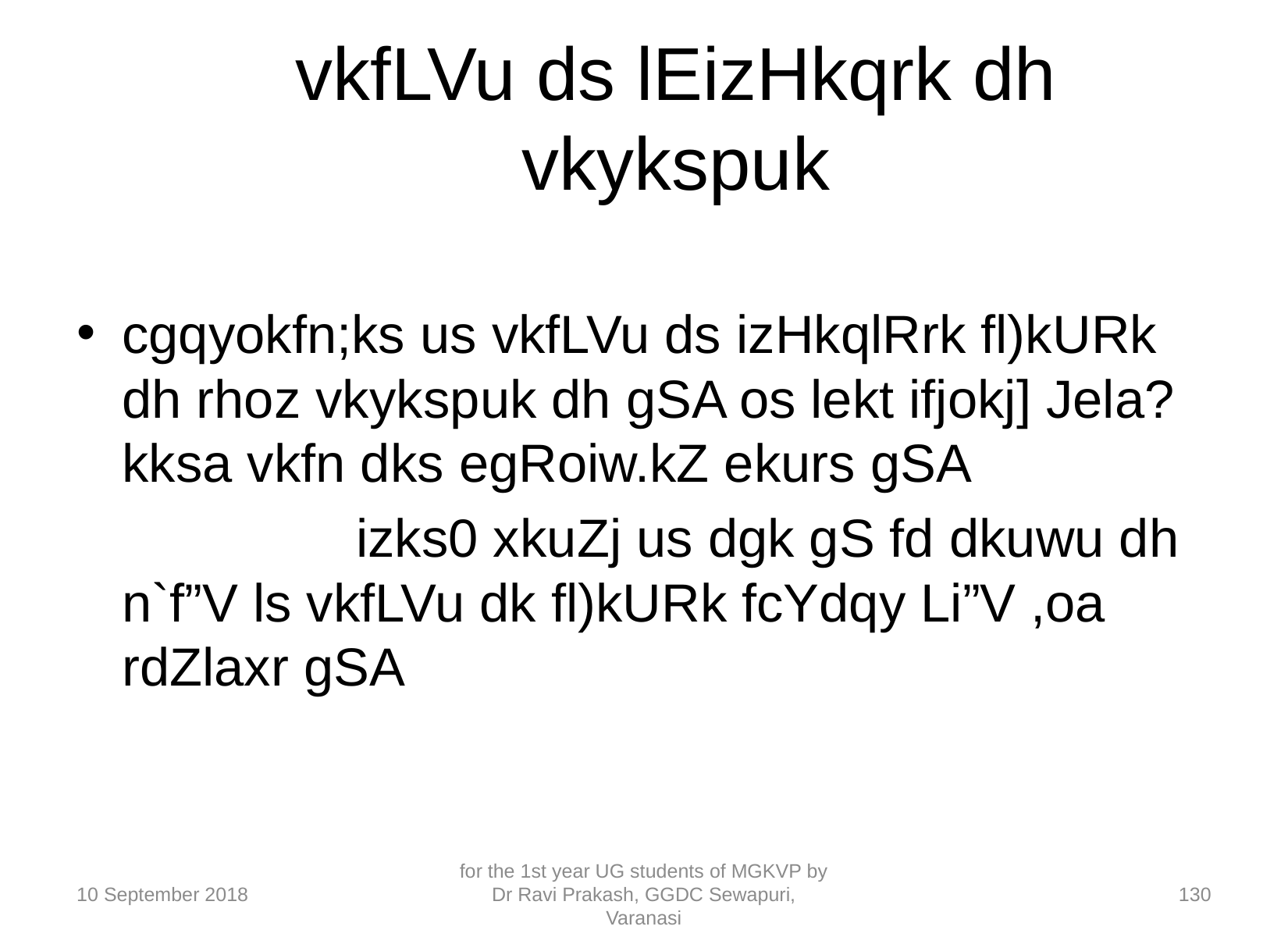

# vkfLVu ds lEizHkqrk dh vkykspuk

cgqyokfn;ks us vkfLVu ds izHkqlRrk fl)kURk dh rhoz vkykspuk dh gSA os lekt ifjokj] Jela?kksa vkfn dks egRoiw.kZ ekurs gSA
			izks0 xkuZj us dgk gS fd dkuwu dh n`f”V ls vkfLVu dk fl)kURk fcYdqy Li”V ,oa rdZlaxr gSA
10 September 2018
for the 1st year UG students of MGKVP by Dr Ravi Prakash, GGDC Sewapuri, Varanasi
130